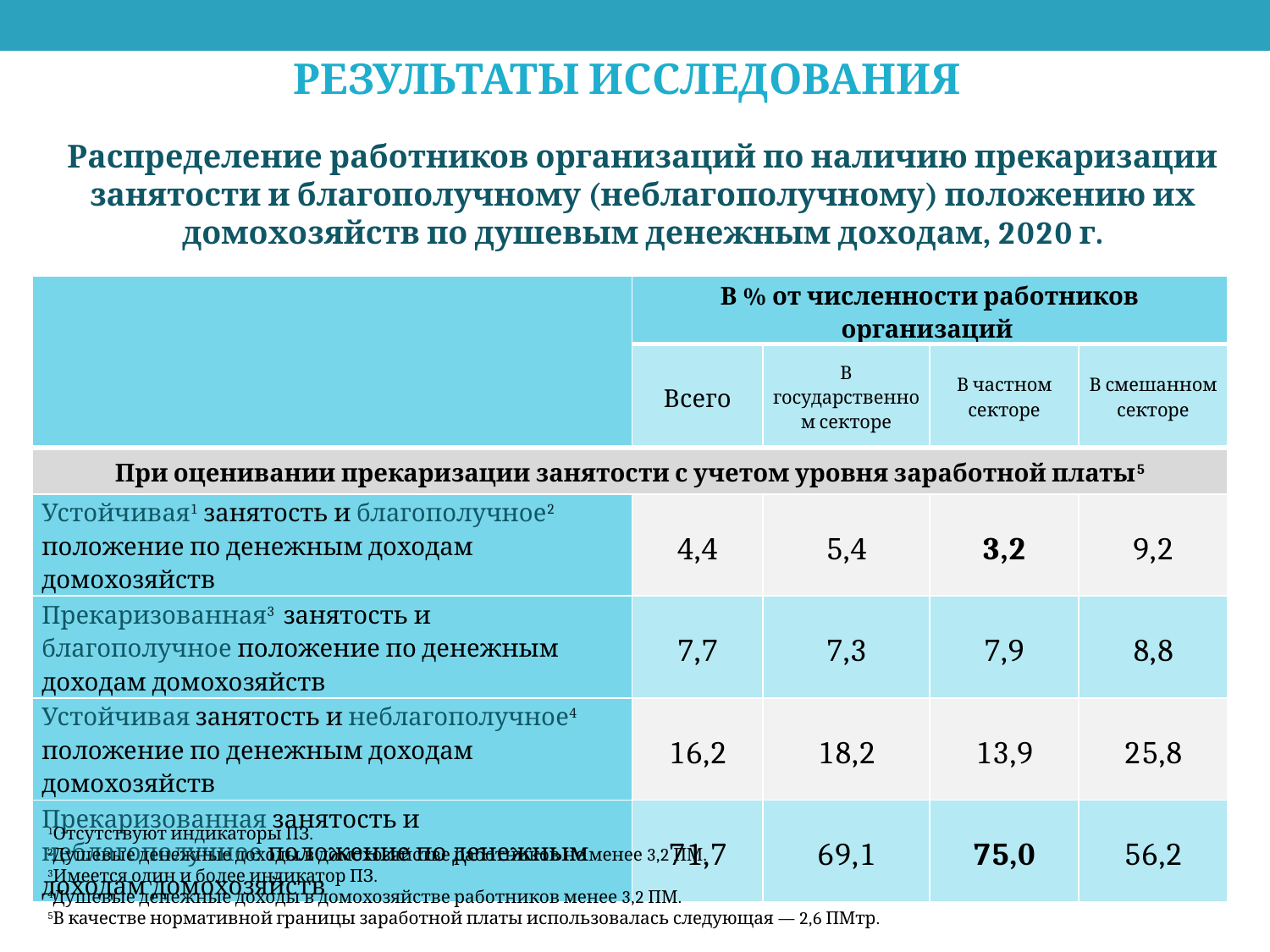

Результаты исследования
Распределение работников организаций по наличию прекаризации занятости и благополучному (неблагополучному) положению их домохозяйств по душевым денежным доходам, 2020 г.
|  | В % от численности работников организаций |  |  |  |
| --- | --- | --- | --- | --- |
|  | Всего | В государственном секторе | В частном секторе | В смешанном секторе |
| При оценивании прекаризации занятости с учетом уровня заработной платы5 |  |  |  |  |
| Устойчивая1 занятость и благополучное2 положение по денежным доходам домохозяйств | 4,4 | 5,4 | 3,2 | 9,2 |
| Прекаризованная3 занятость и благополучное положение по денежным доходам домохозяйств | 7,7 | 7,3 | 7,9 | 8,8 |
| Устойчивая занятость и неблагополучное4 положение по денежным доходам домохозяйств | 16,2 | 18,2 | 13,9 | 25,8 |
| Прекаризованная занятость и неблагополучное положение по денежным доходам домохозяйств | 71,7 | 69,1 | 75,0 | 56,2 |
1Отсутствуют индикаторы ПЗ.
2Душевые денежные доходы в домохозяйстве работников не менее 3,2 ПМ.
3Имеется один и более индикатор ПЗ.
4Душевые денежные доходы в домохозяйстве работников менее 3,2 ПМ.
5В качестве нормативной границы заработной платы использовалась следующая — 2,6 ПМтр.